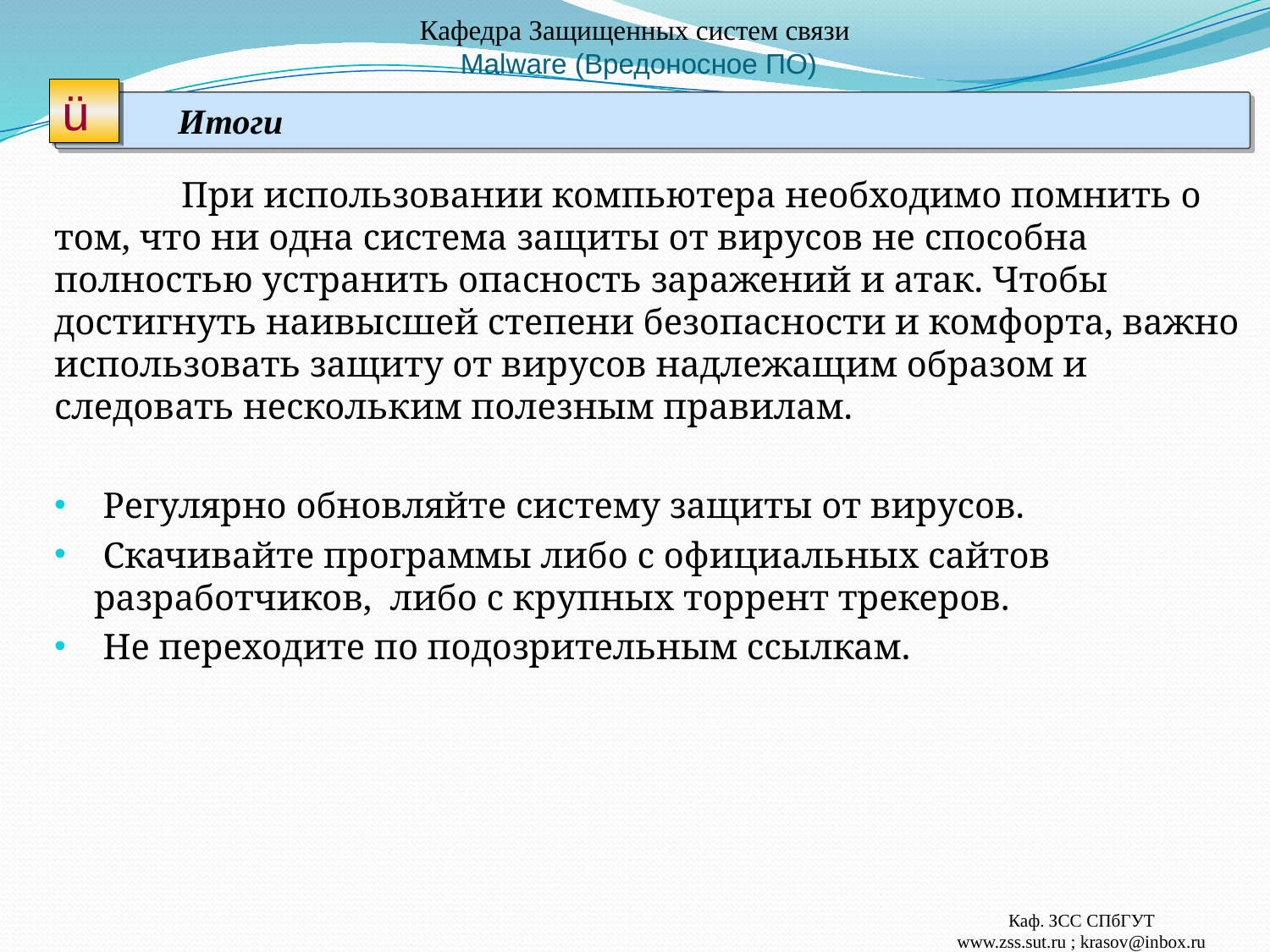

# Кафедра Защищенных систем связи Malware (Вредоносное ПО)
ü
 Итоги
	При использовании компьютера необходимо помнить о том, что ни одна система защиты от вирусов не способна полностью устранить опасность заражений и атак. Чтобы достигнуть наивысшей степени безопасности и комфорта, важно использовать защиту от вирусов надлежащим образом и следовать нескольким полезным правилам.

 Регулярно обновляйте систему защиты от вирусов.
 Скачивайте программы либо с официальных сайтов разработчиков,  либо с крупных торрент трекеров.
 Не переходите по подозрительным ссылкам.

Каф. ЗСС СПбГУТ
www.zss.sut.ru ; krasov@inbox.ru